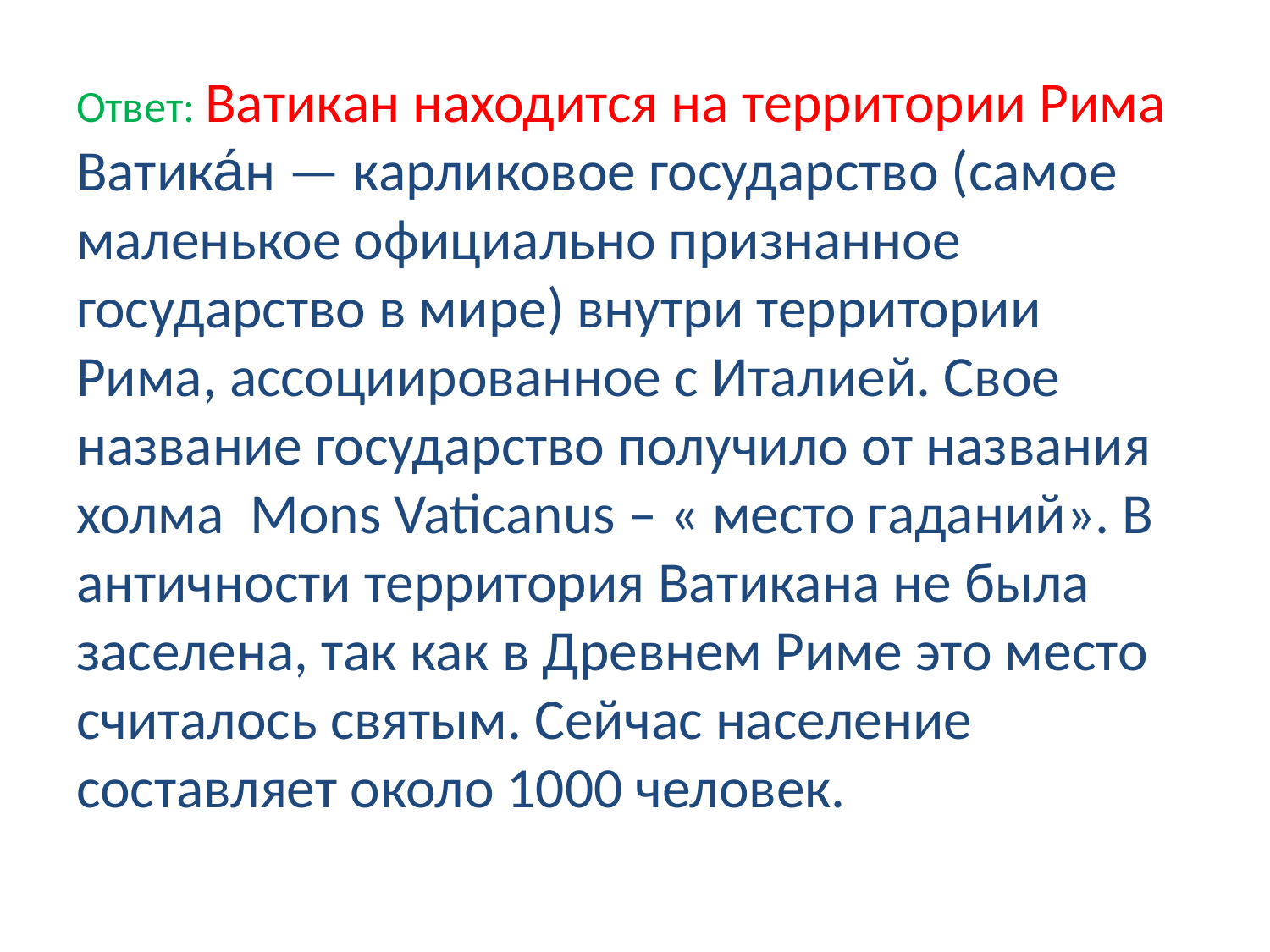

# Ответ: Ватикан находится на территории Рима Ватика́н — карликовое государство (самое маленькое официально признанное государство в мире) внутри территории Рима, ассоциированное с Италией. Свое название государство получило от названия холма  Mons Vaticanus – « место гаданий». В античности территория Ватикана не была заселена, так как в Древнем Риме это место считалось святым. Сейчас население составляет около 1000 человек.